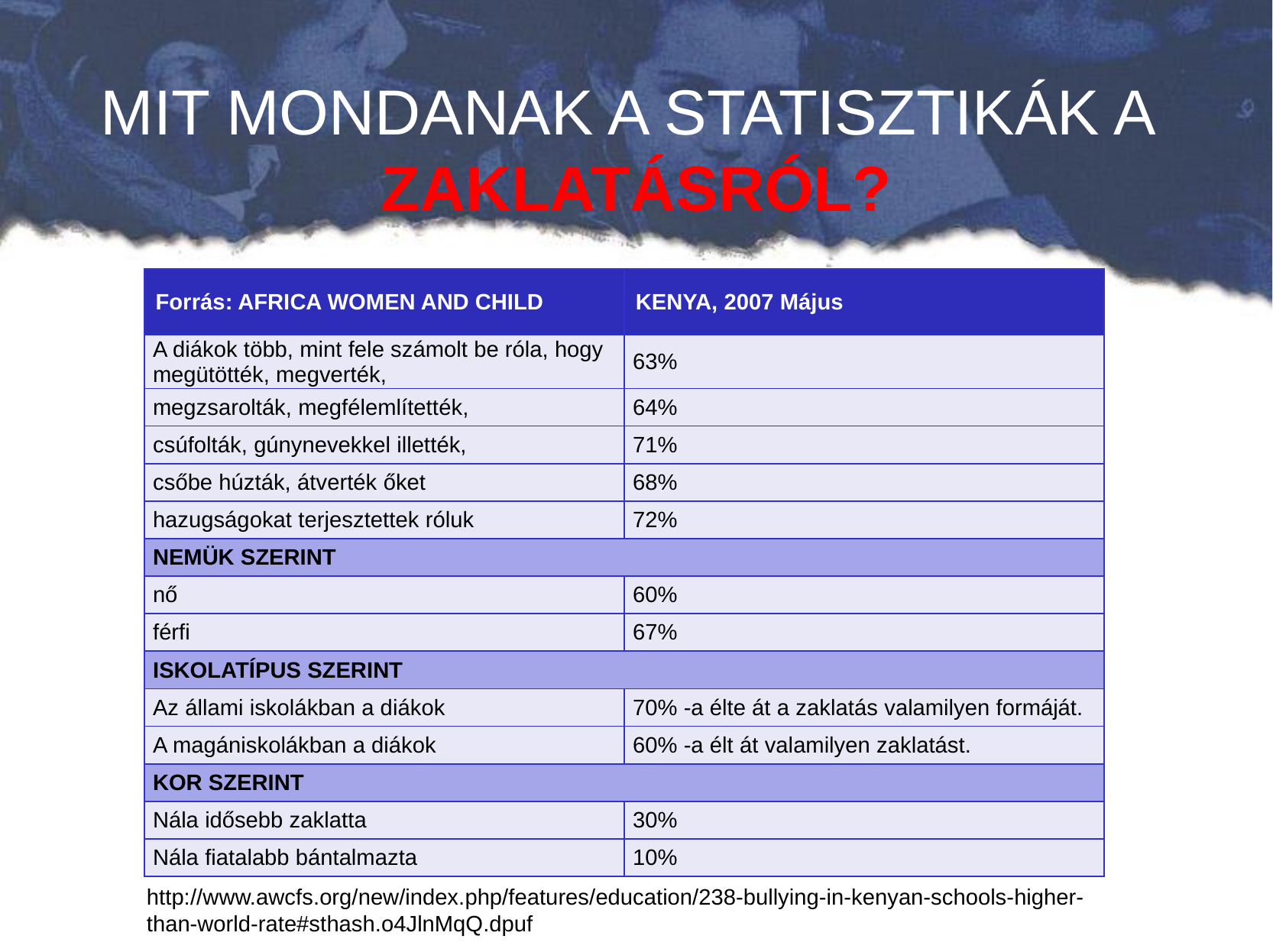

# MIT MONDANAK A STATISZTIKÁK A  ZAKLATÁSRÓL?
| Forrás: AFRICA WOMEN AND CHILD | KENYA, 2007 Május |
| --- | --- |
| A diákok több, mint fele számolt be róla, hogy megütötték, megverték, | 63% |
| megzsarolták, megfélemlítették, | 64% |
| csúfolták, gúnynevekkel illették, | 71% |
| csőbe húzták, átverték őket | 68% |
| hazugságokat terjesztettek róluk | 72% |
| NEMÜK SZERINT |  |
| nő | 60% |
| férfi | 67% |
| ISKOLATÍPUS SZERINT |  |
| Az állami iskolákban a diákok | 70% -a élte át a zaklatás valamilyen formáját. |
| A magániskolákban a diákok | 60% -a élt át valamilyen zaklatást. |
| KOR SZERINT |  |
| Nála idősebb zaklatta | 30% |
| Nála fiatalabb bántalmazta | 10% |

http://www.awcfs.org/new/index.php/features/education/238-bullying-in-kenyan-schools-higher-than-world-rate#sthash.o4JlnMqQ.dpuf